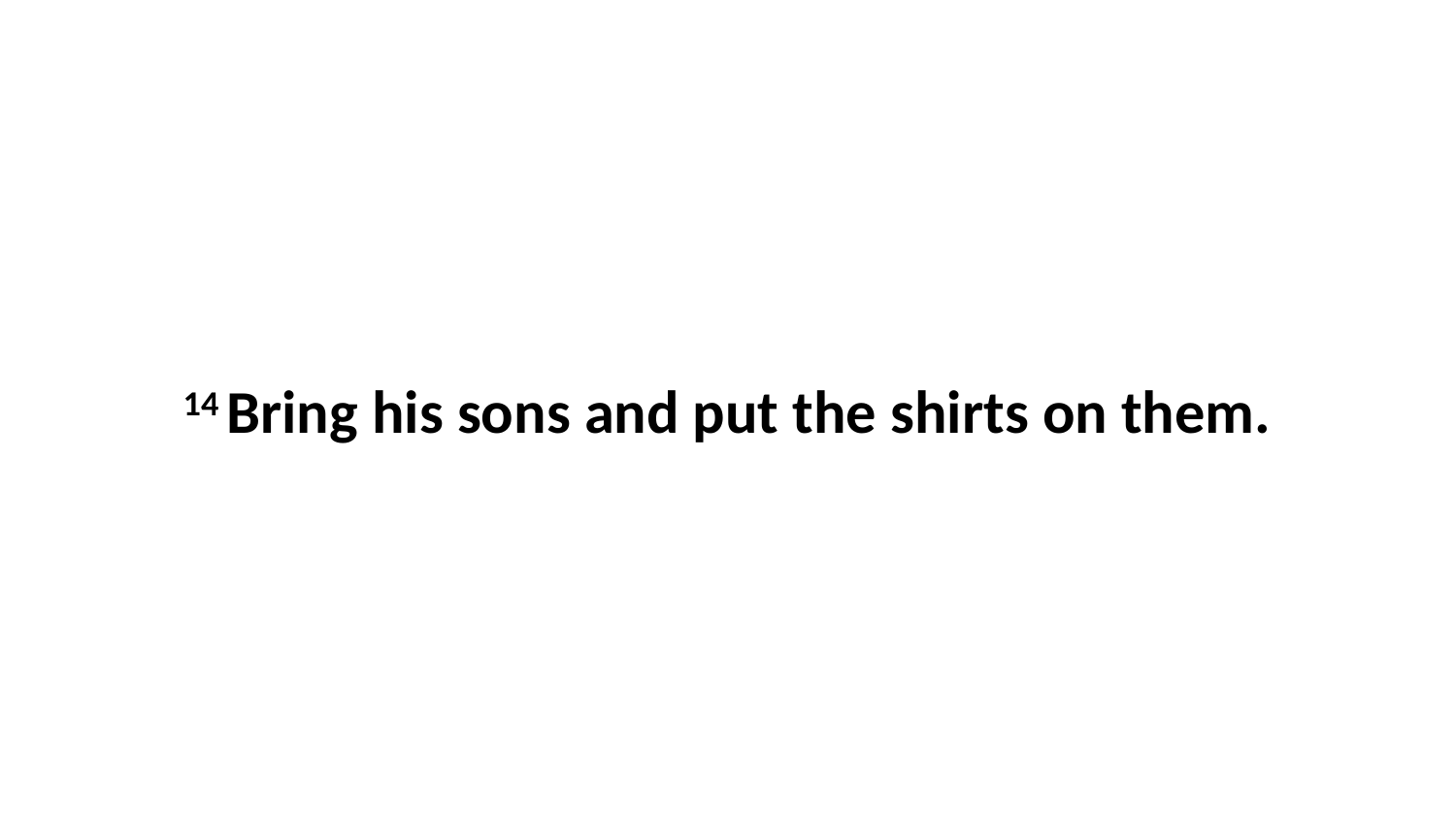

14 Bring his sons and put the shirts on them.